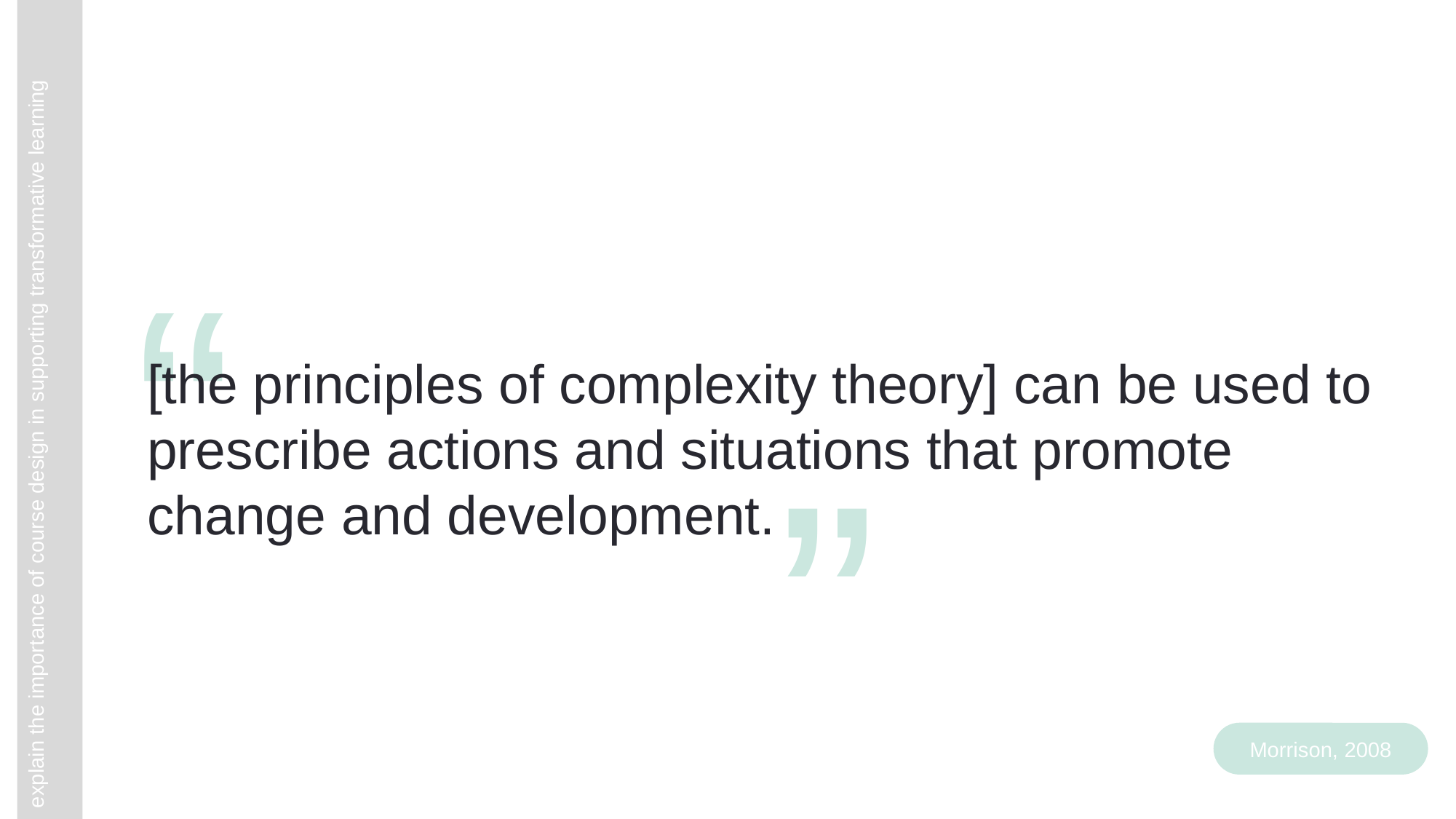

“
[the principles of complexity theory] can be used to prescribe actions and situations that promote change and development.
explain the importance of course design in supporting transformative learning
“
Morrison, 2008